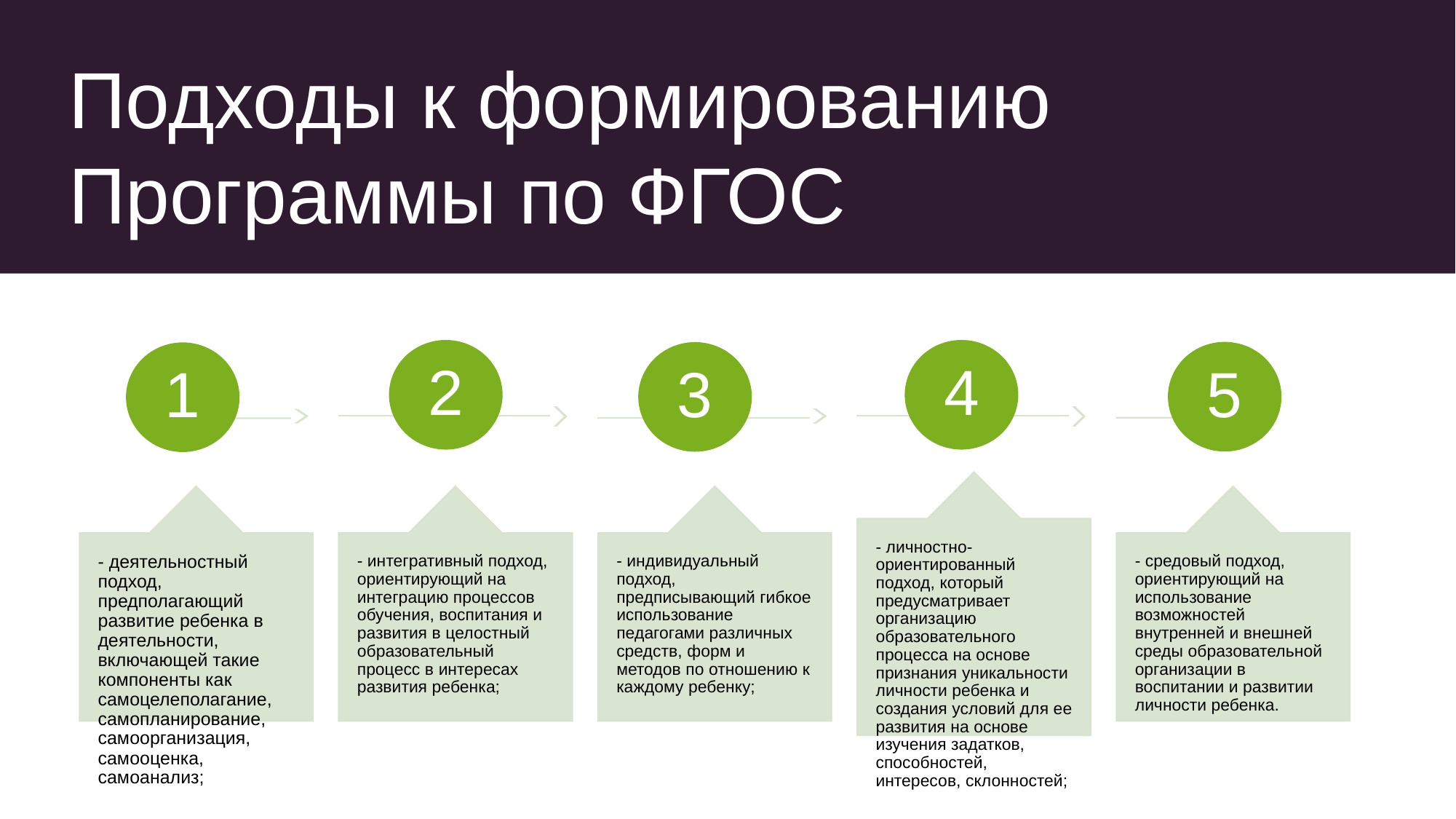

# Подходы к формированию Программы по ФГОС
1
- деятельностный подход, предполагающий развитие ребенка в деятельности, включающей такие компоненты как самоцелеполагание, самопланирование, самоорганизация, самооценка, самоанализ;
2
- интегративный подход, ориентирующий на интеграцию процессов обучения, воспитания и развития в целостный образовательный процесс в интересах развития ребенка;
3
- индивидуальный подход, предписывающий гибкое использование педагогами различных средств, форм и методов по отношению к каждому ребенку;
4
- личностно-ориентированный подход, который предусматривает организацию образовательного процесса на основе признания уникальности личности ребенка и создания условий для ее развития на основе изучения задатков, способностей, интересов, склонностей;
5
- cредовый подход, ориентирующий на использование возможностей внутренней и внешней среды образовательной организации в воспитании и развитии личности ребенка.